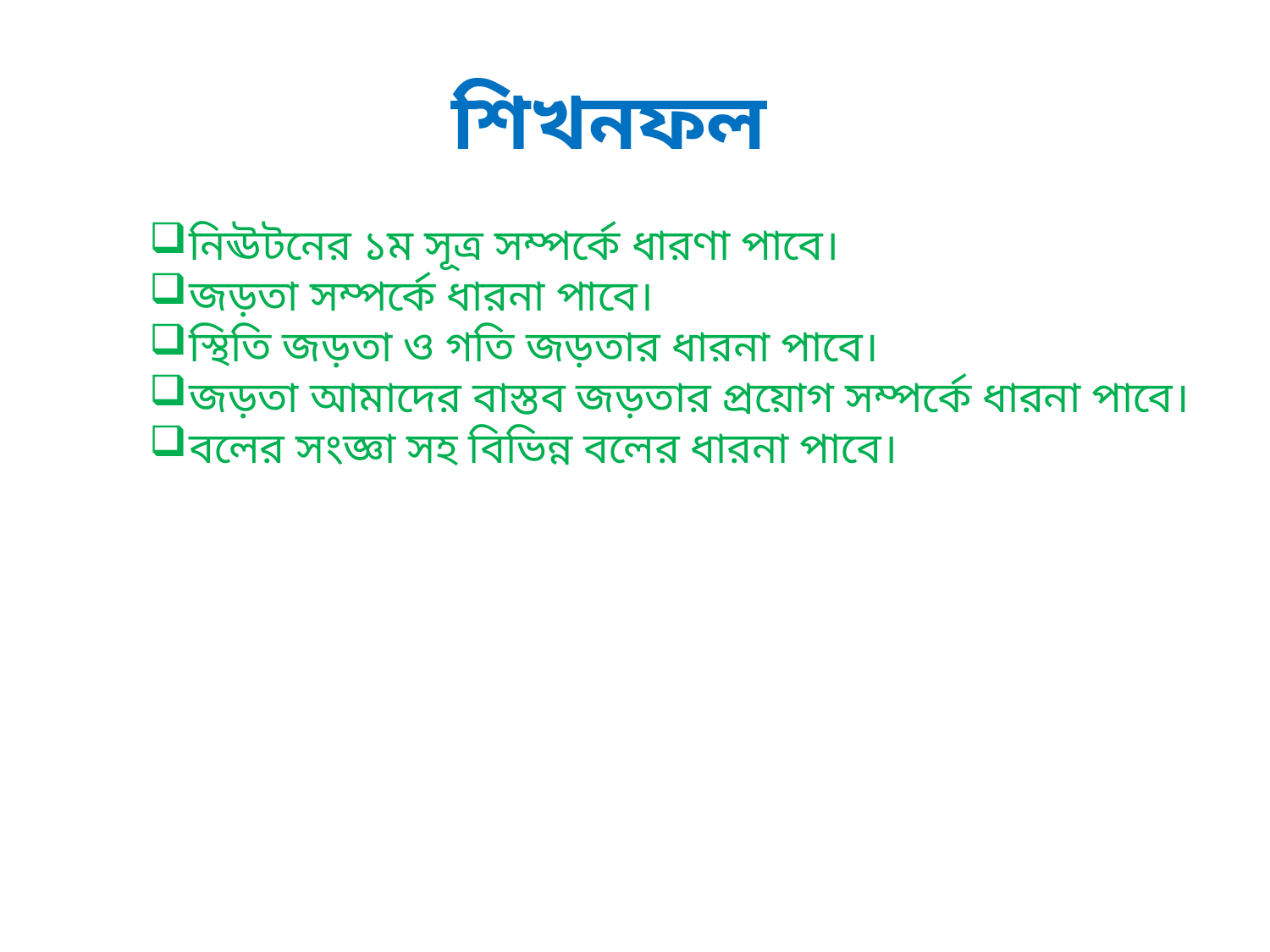

শিখনফল
নিঊটনের ১ম সূত্র সম্পর্কে ধারণা পাবে।
জড়তা সম্পর্কে ধারনা পাবে।
স্থিতি জড়তা ও গতি জড়তার ধারনা পাবে।
জড়তা আমাদের বাস্তব জড়তার প্রয়োগ সম্পর্কে ধারনা পাবে।
বলের সংজ্ঞা সহ বিভিন্ন বলের ধারনা পাবে।